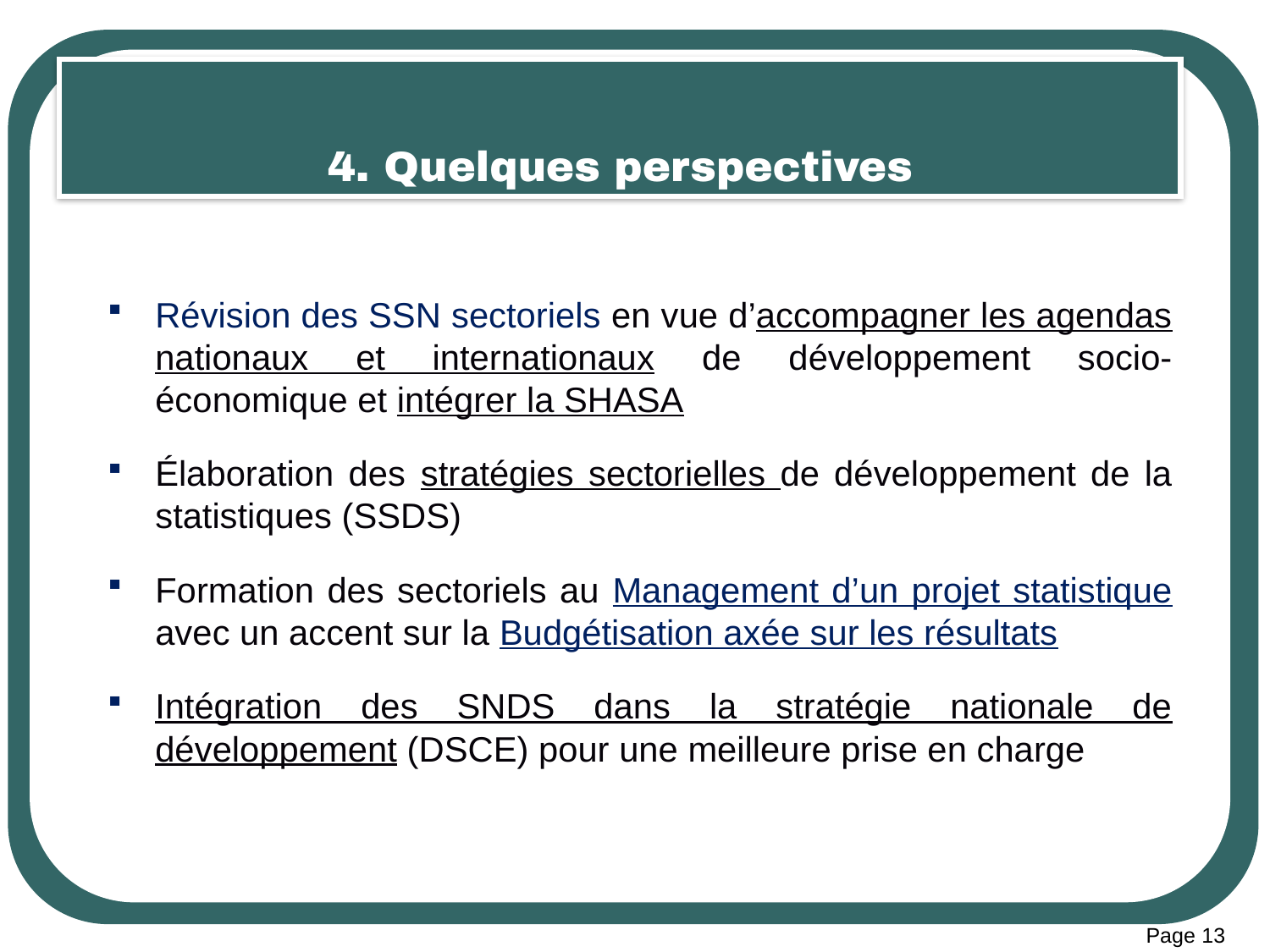

# 4. Quelques perspectives
Révision des SSN sectoriels en vue d’accompagner les agendas nationaux et internationaux de développement socio-économique et intégrer la SHASA
Élaboration des stratégies sectorielles de développement de la statistiques (SSDS)
Formation des sectoriels au Management d’un projet statistique avec un accent sur la Budgétisation axée sur les résultats
Intégration des SNDS dans la stratégie nationale de développement (DSCE) pour une meilleure prise en charge
Page 13